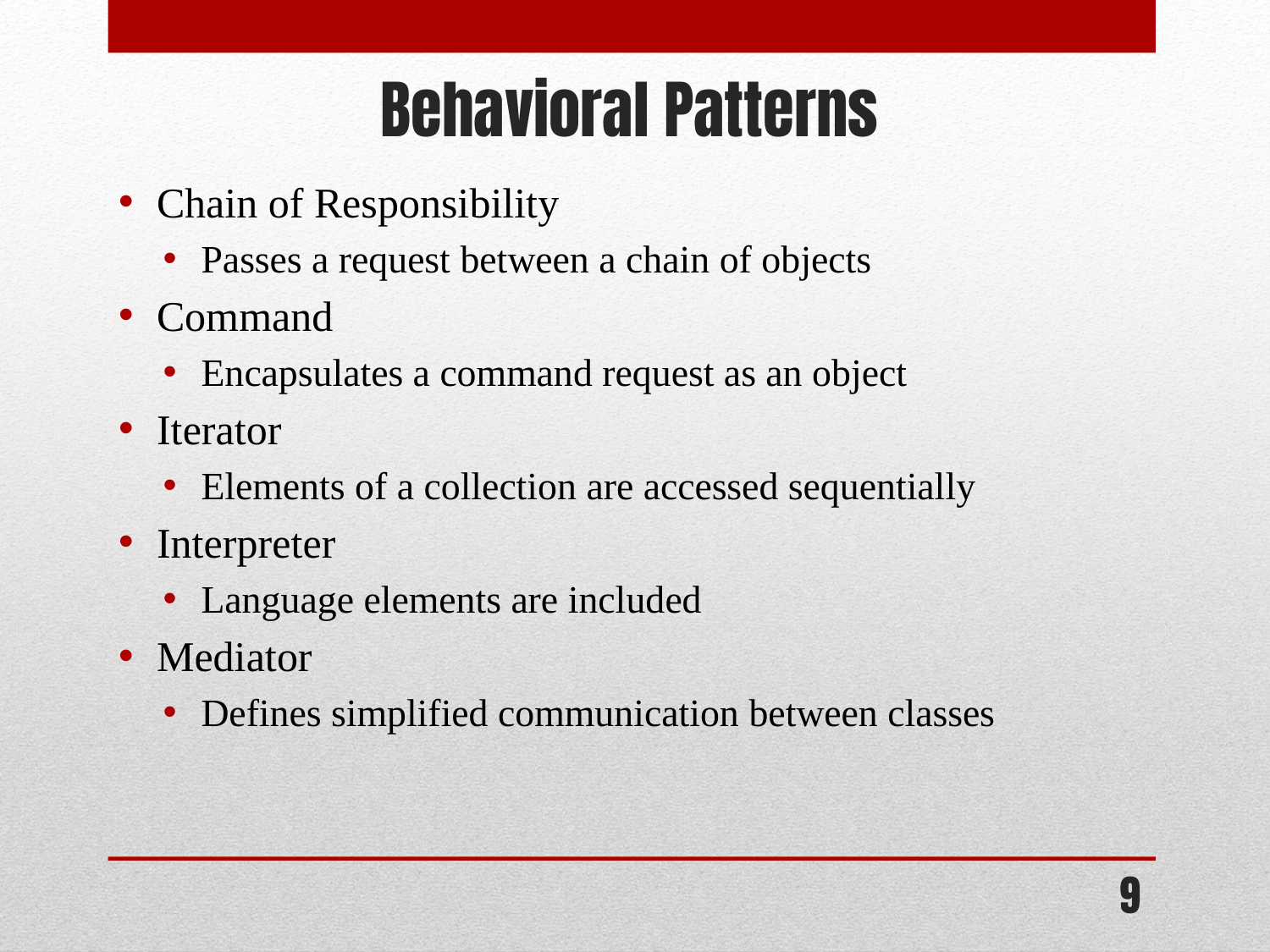

# Behavioral Patterns
Chain of Responsibility
Passes a request between a chain of objects
Command
Encapsulates a command request as an object
Iterator
Elements of a collection are accessed sequentially
Interpreter
Language elements are included
Mediator
Defines simplified communication between classes

9